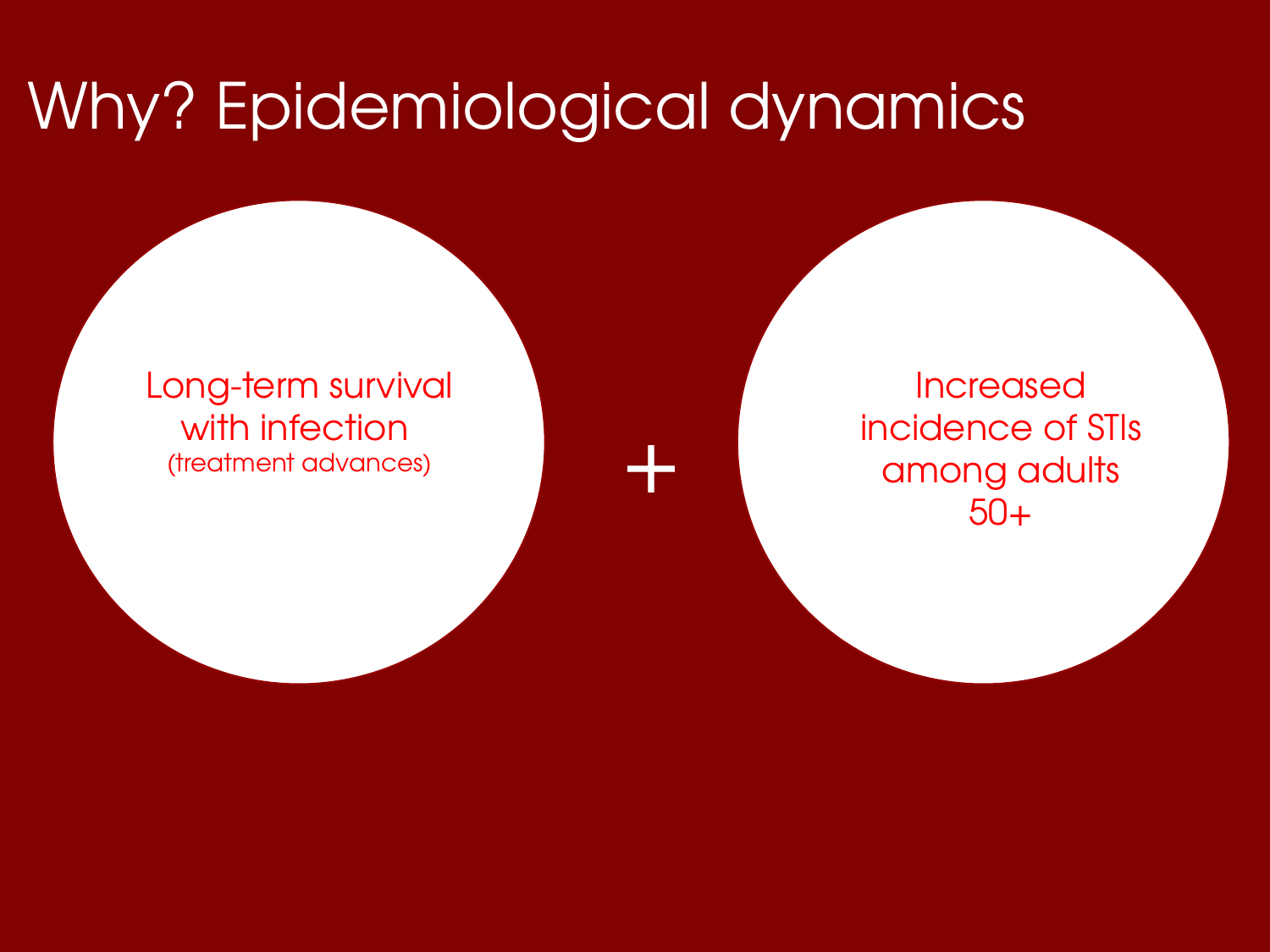

# Why? Epidemiological dynamics

Long-term survival with infection
(treatment advances)
Increased incidence of STIs among adults 50+
+